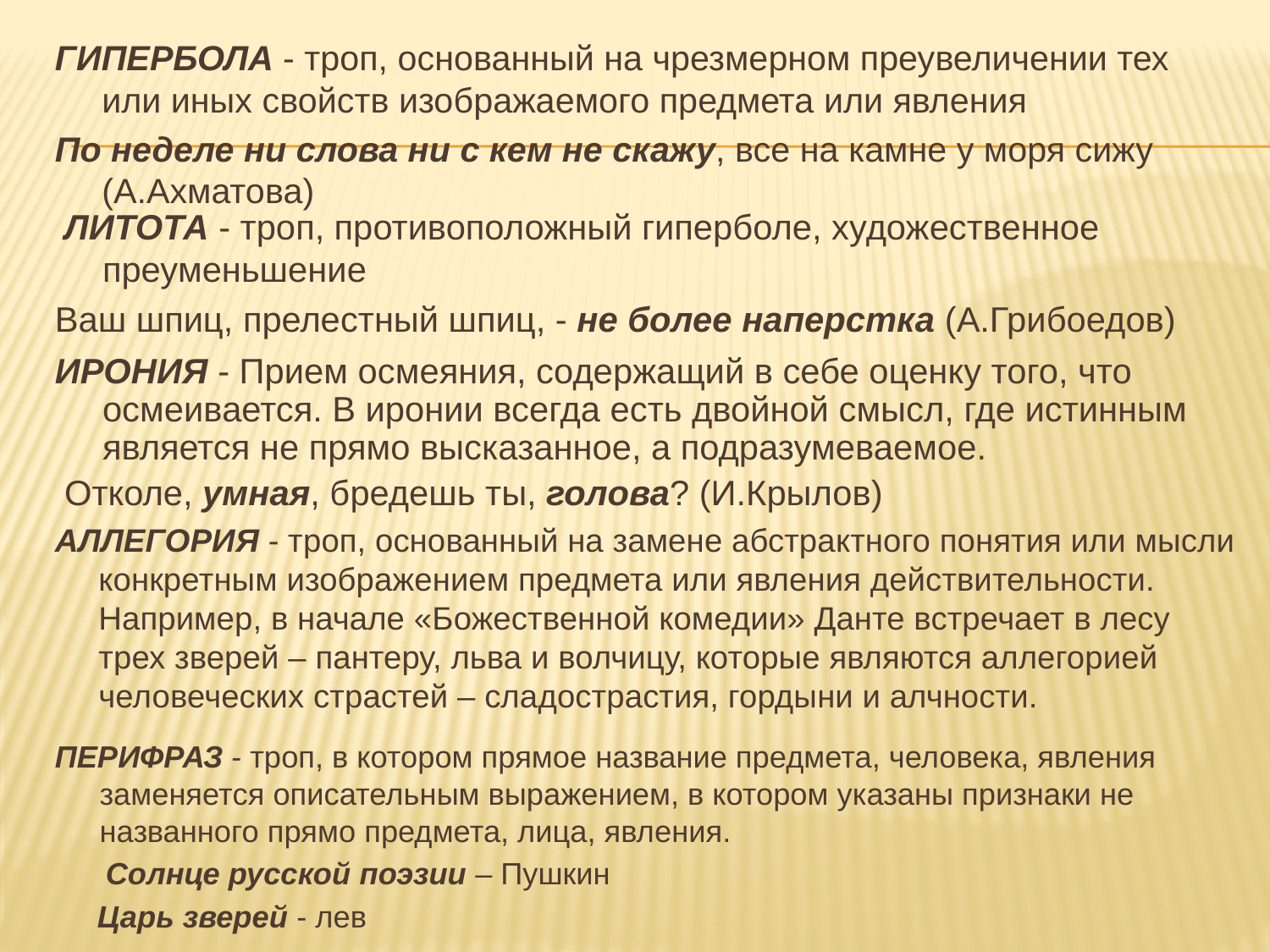

ГИПЕРБОЛА - троп, основанный на чрезмерном преувеличении тех или иных свойств изображаемого предмета или явления
По неделе ни слова ни с кем не скажу, все на камне у моря сижу (А.Ахматова)
#
 ЛИТОТА - троп, противоположный гиперболе, художественное преуменьшение
Ваш шпиц, прелестный шпиц, - не более наперстка (А.Грибоедов)
ИРОНИЯ - Прием осмеяния, содержащий в себе оценку того, что осмеивается. В иронии всегда есть двойной смысл, где истинным является не прямо высказанное, а подразумеваемое.
 Отколе, умная, бредешь ты, голова? (И.Крылов)

АЛЛЕГОРИЯ - троп, основанный на замене абстрактного понятия или мысли конкретным изображением предмета или явления действительности. Например, в начале «Божественной комедии» Данте встречает в лесу трех зверей – пантеру, льва и волчицу, которые являются аллегорией человеческих страстей – сладострастия, гордыни и алчности.

ПЕРИФРАЗ - троп, в котором прямое название предмета, человека, явления заменяется описательным выражением, в котором указаны признаки не названного прямо предмета, лица, явления.
      Солнце русской поэзии – Пушкин
     Царь зверей - лев